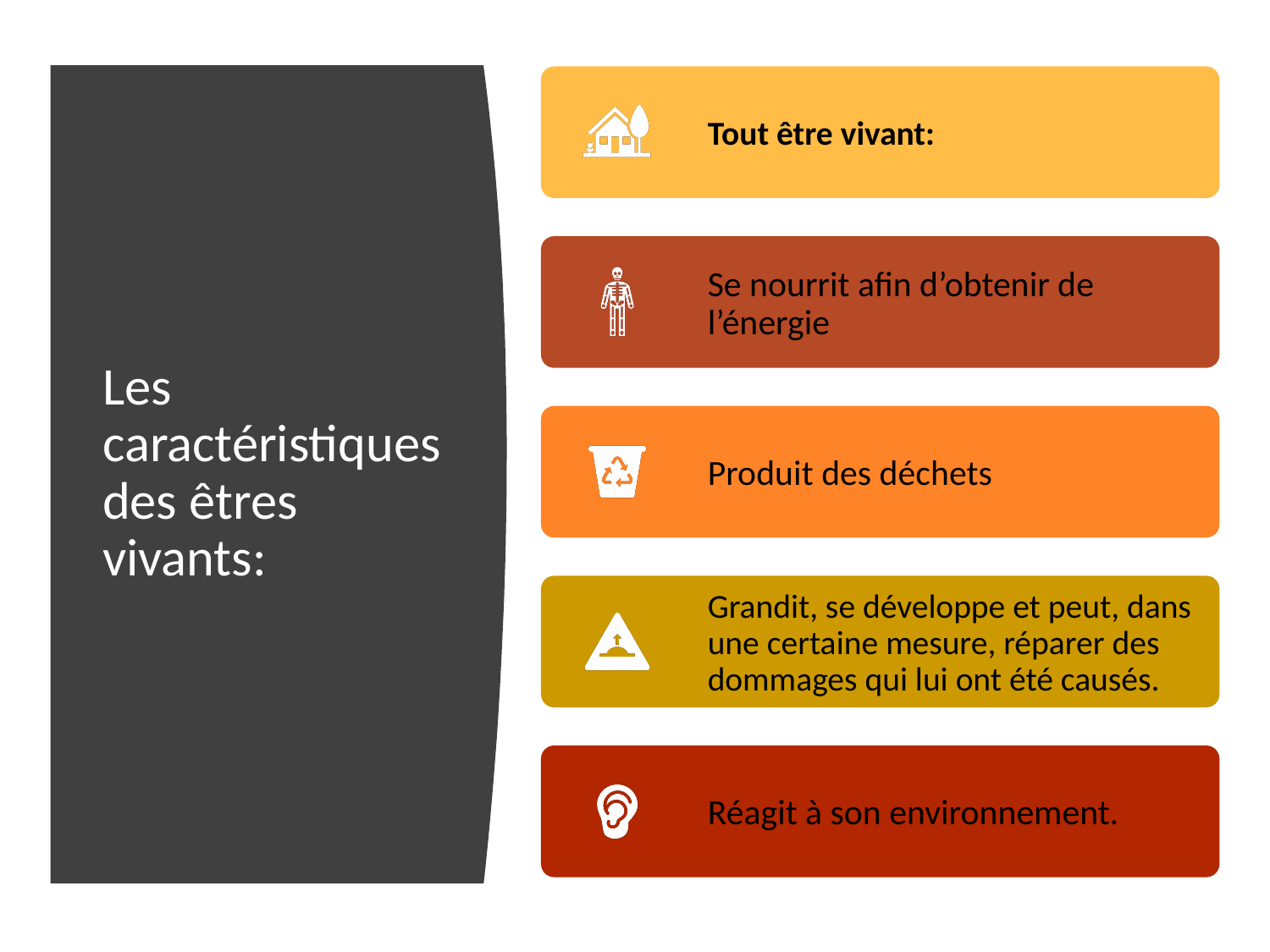

Tout être vivant:
Se nourrit afin d’obtenir de l’énergie
Produit des déchets
Grandit, se développe et peut, dans une certaine mesure, réparer des dommages qui lui ont été causés.
Réagit à son environnement.

# Les caractéristiques des êtres vivants: